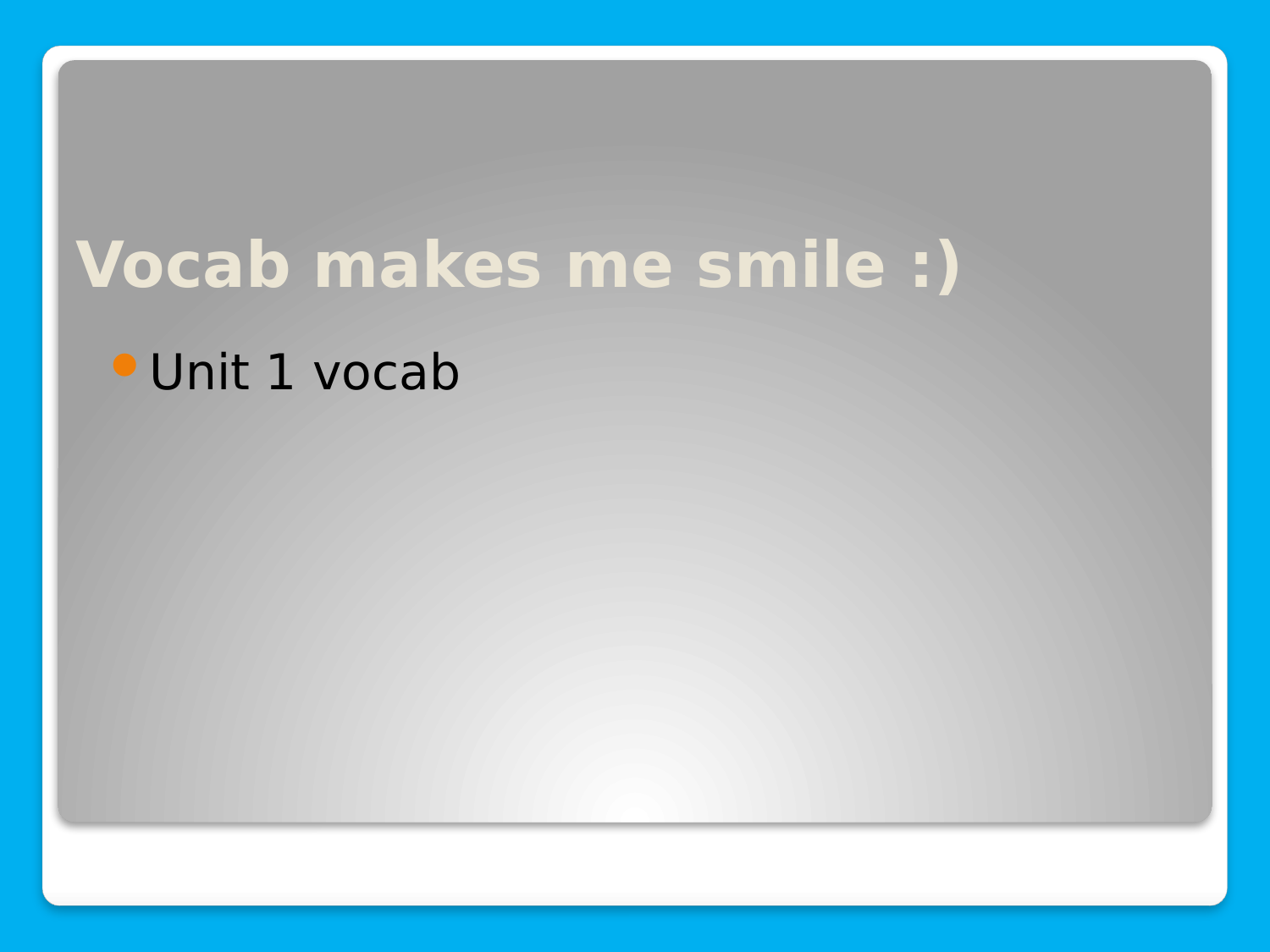

# Vocab makes me smile :)
Unit 1 vocab